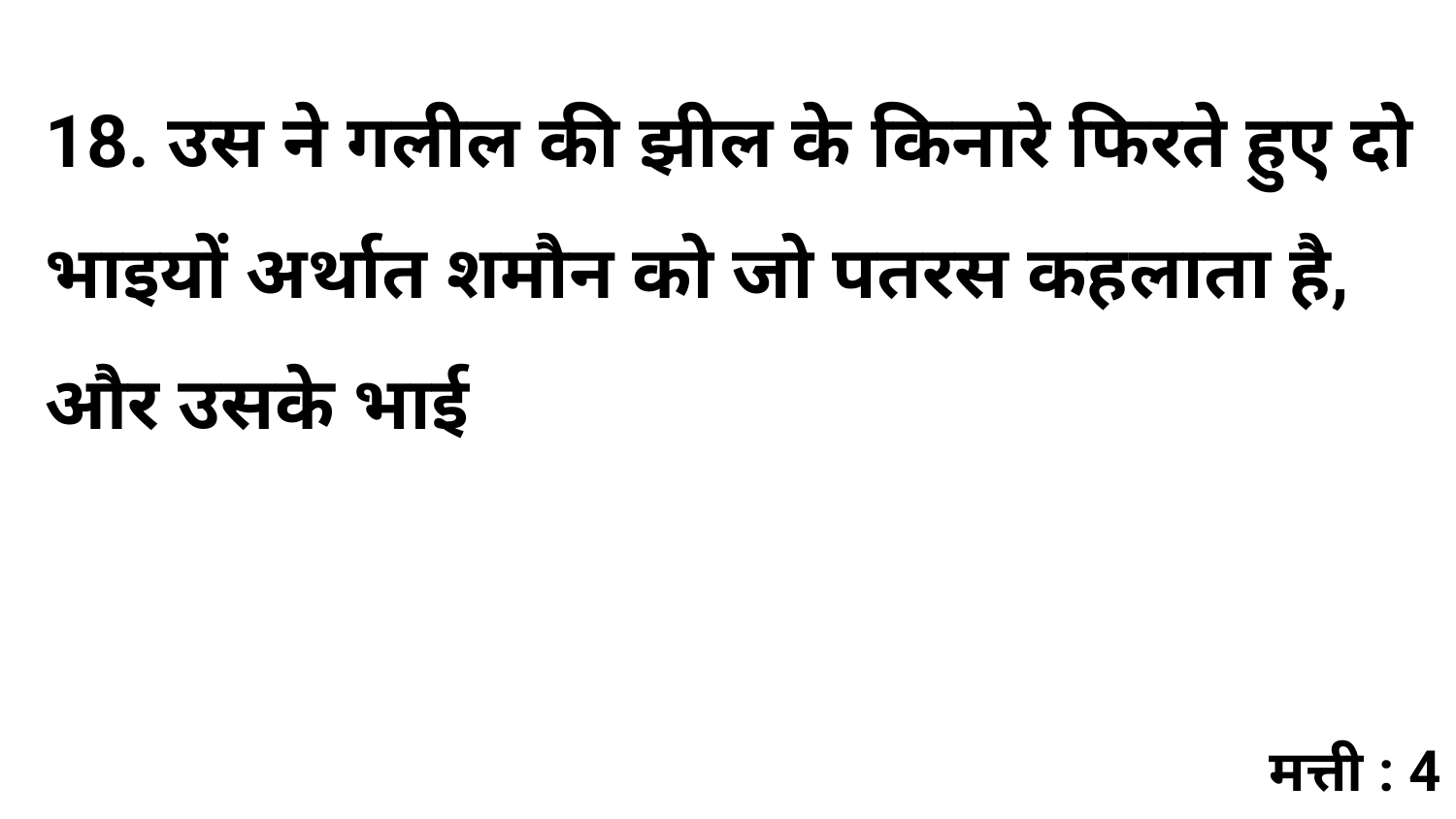

18. उस ने गलील की झील के किनारे फिरते हुए दो भाइयों अर्थात शमौन को जो पतरस कहलाता है, और उसके भाई
मत्ती : 4